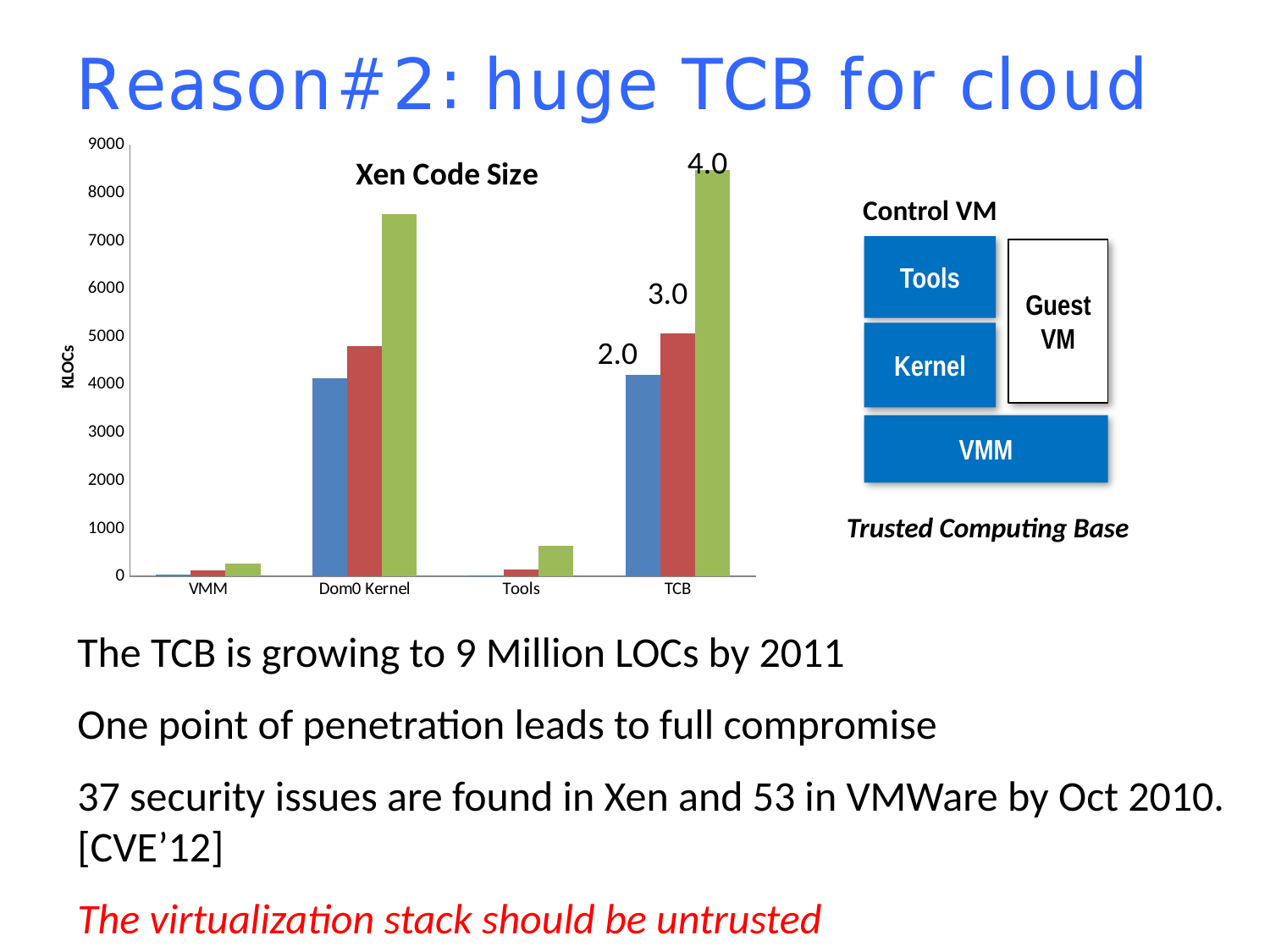

# Reason#2: huge TCB for cloud

### Chart: Xen Code Size

| Category | Xen 2.0 | Xen 3.0 | Xen 4.0 |
|---|---|---|---|
| VMM | 45.0 | 121.0 | 270.0 |
| Dom0 Kernel | 4136.0 | 4807.0 | 7560.0 |
| Tools | 26.0 | 143.0 | 647.0 |
| TCB | 4207.0 | 5071.0 | 8477.0 |
4.0
Control VM
Tools
Guest
VM
3.0
Kernel
2.0
VMM
Trusted Computing Base
The TCB is growing to 9 Million LOCs by 2011
One point of penetration leads to full compromise
37 security issues are found in Xen and 53 in VMWare by Oct 2010. [CVE’12]
The virtualization stack should be untrusted